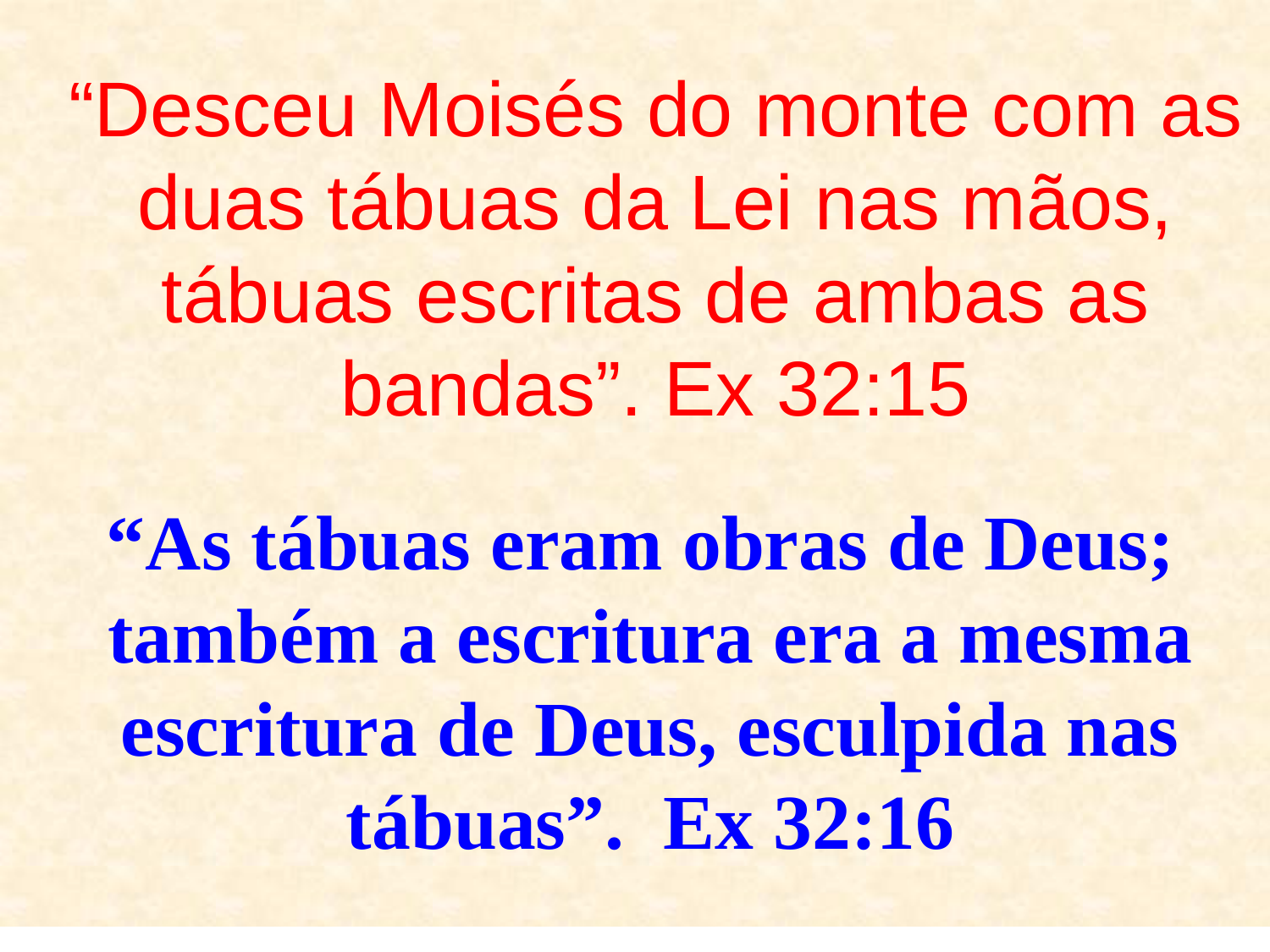

“Desceu Moisés do monte com as duas tábuas da Lei nas mãos, tábuas escritas de ambas as bandas”. Ex 32:15
“As tábuas eram obras de Deus;  também a escritura era a mesma escritura de Deus, esculpida nas tábuas”.  Ex 32:16